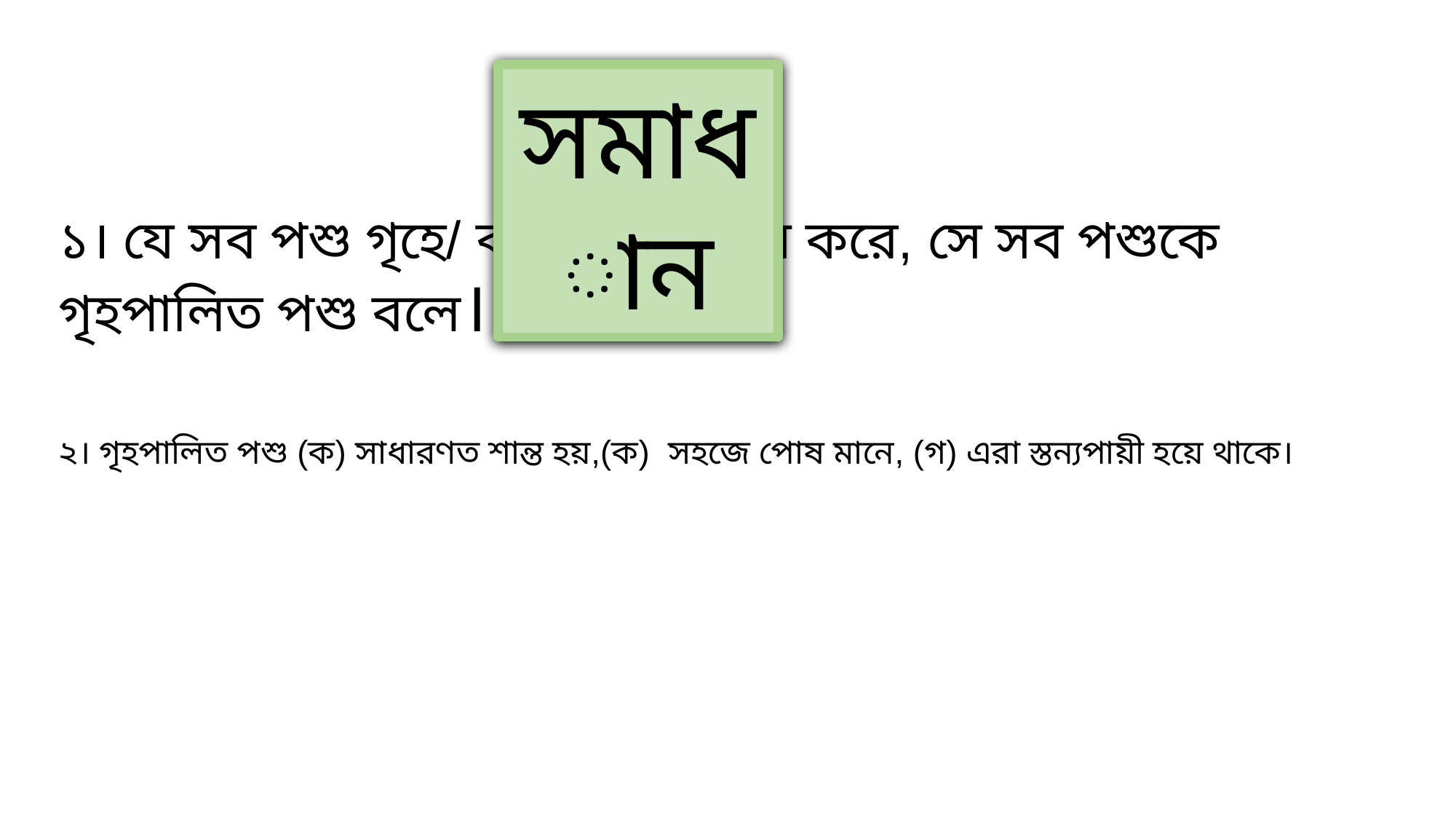

সমাধান
# ১। যে সব পশু গৃহে/ বাড়ীতে বসবাস করে, সে সব পশুকে গৃহপালিত পশু বলে।
২। গৃহপালিত পশু (ক) সাধারণত শান্ত হয়,(ক)  সহজে পোষ মানে, (গ) এরা স্তন্যপায়ী হয়ে থাকে।